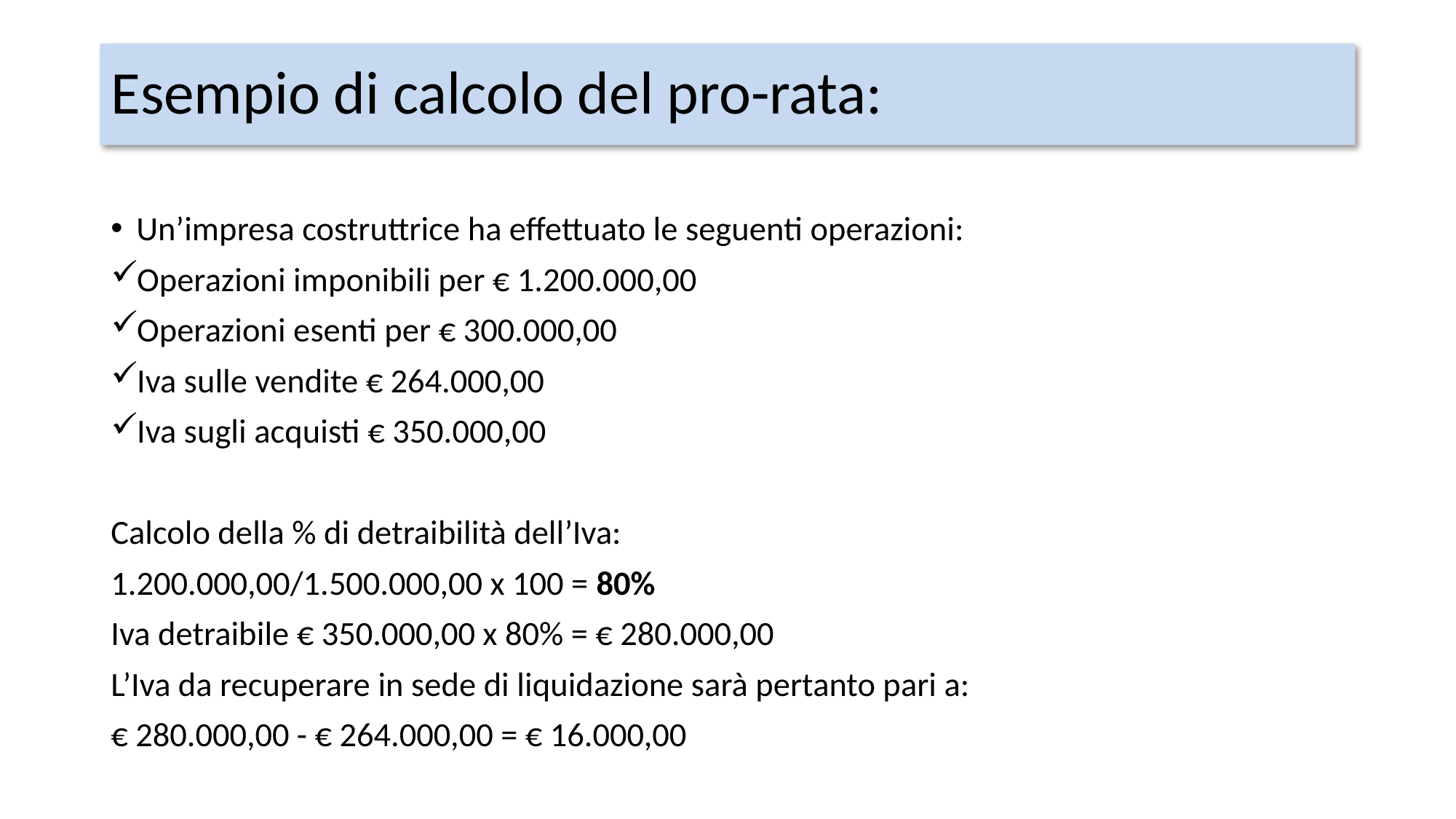

# Esempio di calcolo del pro-rata:
Un’impresa costruttrice ha effettuato le seguenti operazioni:
Operazioni imponibili per € 1.200.000,00
Operazioni esenti per € 300.000,00
Iva sulle vendite € 264.000,00
Iva sugli acquisti € 350.000,00

Calcolo della % di detraibilità dell’Iva:
1.200.000,00/1.500.000,00 x 100 = 80%
Iva detraibile € 350.000,00 x 80% = € 280.000,00
L’Iva da recuperare in sede di liquidazione sarà pertanto pari a:
€ 280.000,00 - € 264.000,00 = € 16.000,00